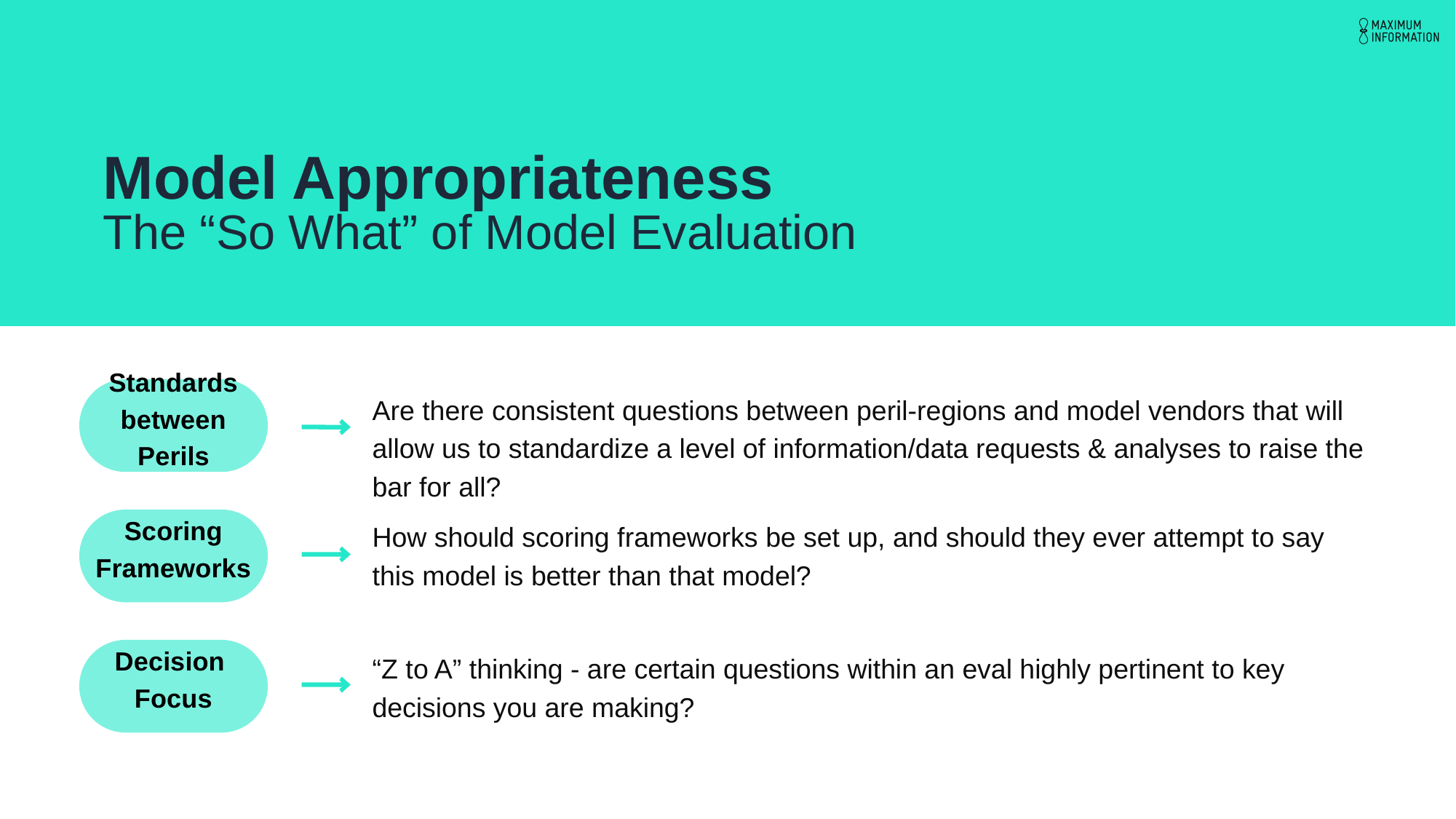

Model Appropriateness
The “So What” of Model Evaluation

Standards between Perils
Are there consistent questions between peril-regions and model vendors that will allow us to standardize a level of information/data requests & analyses to raise the bar for all?

Scoring Frameworks
How should scoring frameworks be set up, and should they ever attempt to say this model is better than that model?

Decision
Focus
“Z to A” thinking - are certain questions within an eval highly pertinent to key decisions you are making?